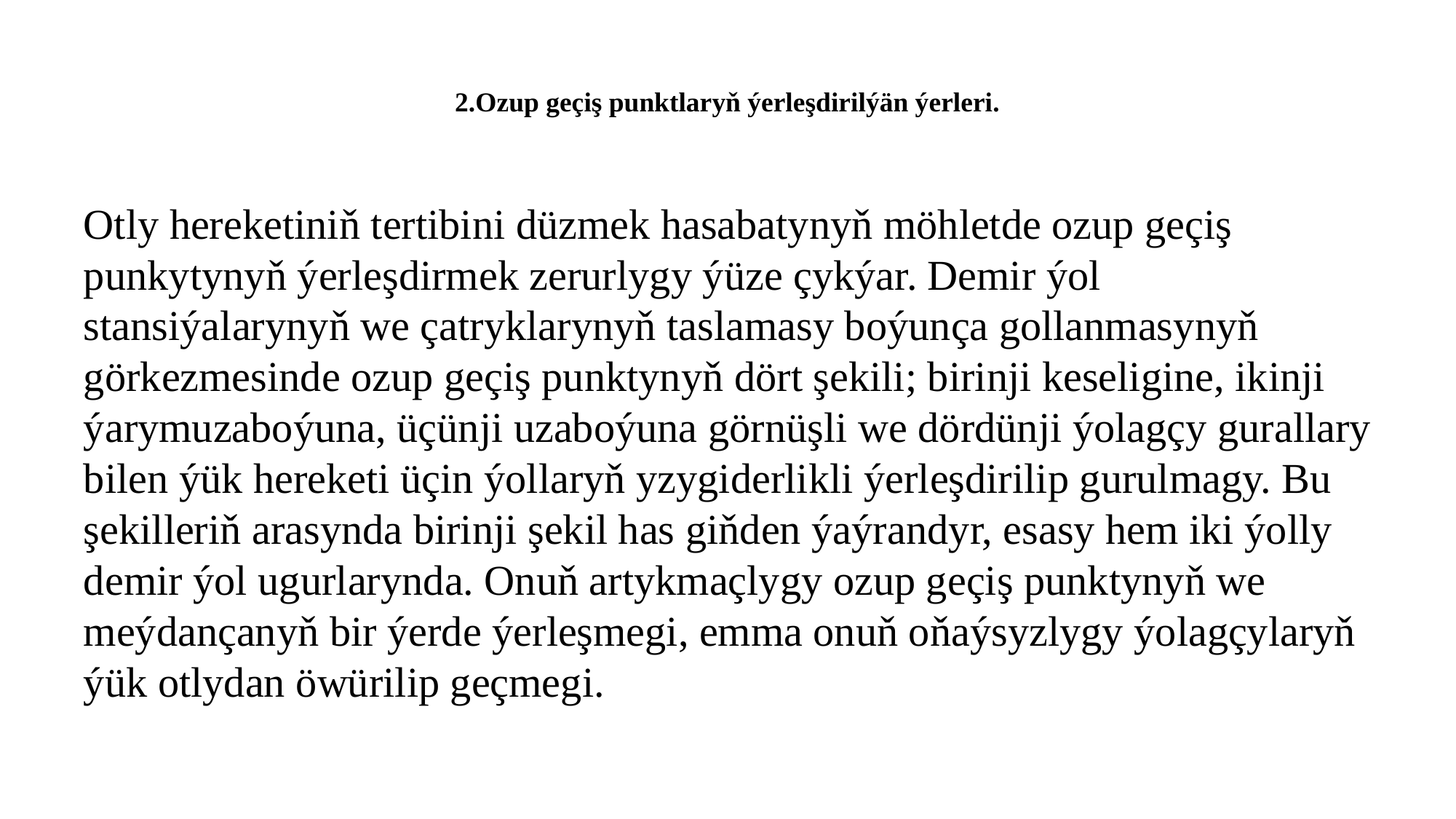

# 2.Ozup geçiş punktlaryň ýerleşdirilýän ýerleri.
Otly hereketiniň tertibini düzmek hasabatynyň möhletde ozup geçiş punkytynyň ýerleşdirmek zerurlygy ýüze çykýar. Demir ýol stansiýalarynyň we çatryklarynyň taslamasy boýunça gollanmasynyň görkezmesinde ozup geçiş punktynyň dört şekili; birinji keseligine, ikinji ýarymuzaboýuna, üçünji uzaboýuna görnüşli we dördünji ýolagçy gurallary bilen ýük hereketi üçin ýollaryň yzygiderlikli ýerleşdirilip gurulmagy. Bu şekilleriň arasynda birinji şekil has giňden ýaýrandyr, esasy hem iki ýolly demir ýol ugurlarynda. Onuň artykmaçlygy ozup geçiş punktynyň we meýdançanyň bir ýerde ýerleşmegi, emma onuň oňaýsyzlygy ýolagçylaryň ýük otlydan öwürilip geçmegi.